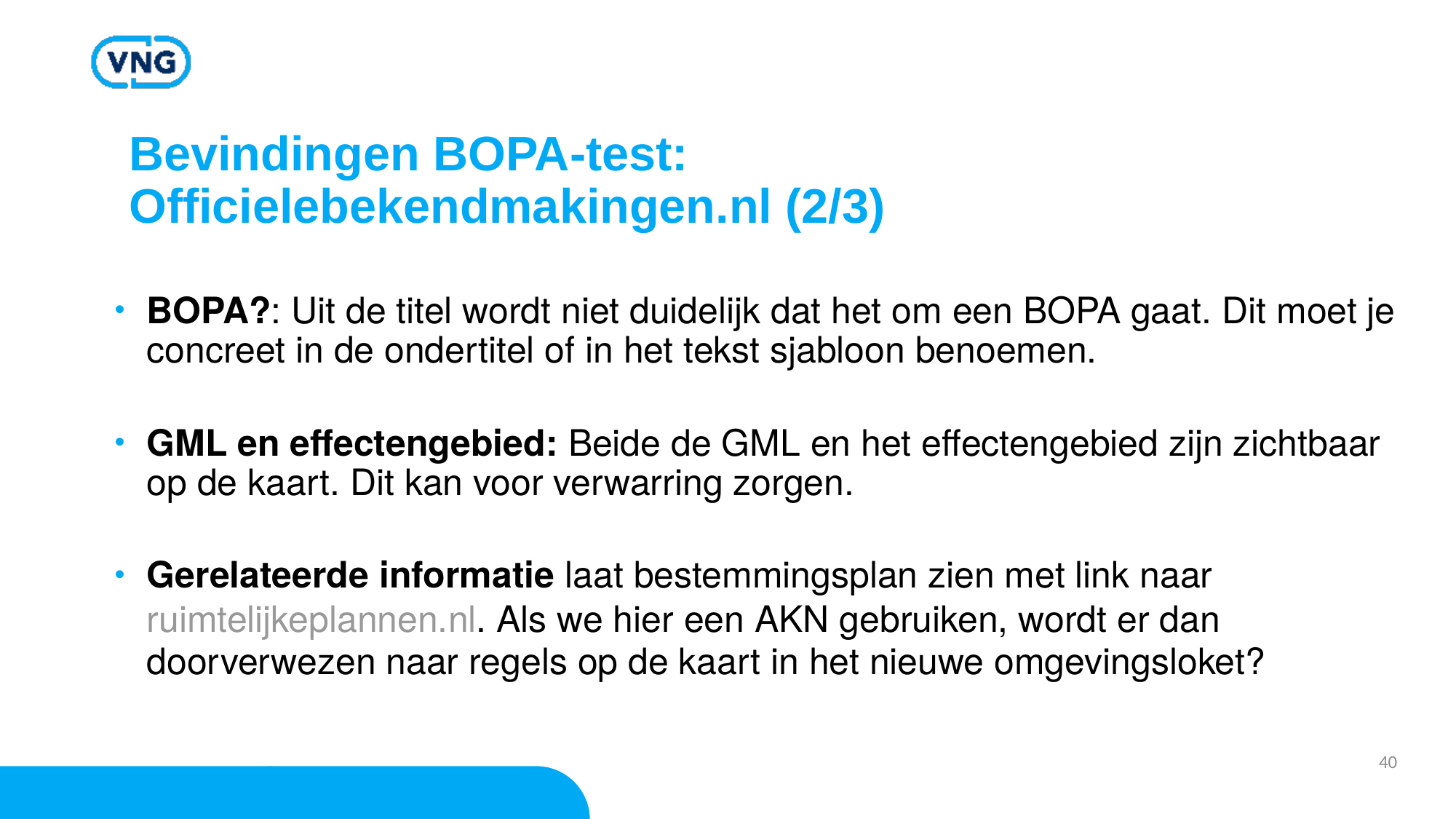

# Bevindingen BOPA-test: Officielebekendmakingen.nl (2/3)
BOPA?: Uit de titel wordt niet duidelijk dat het om een BOPA gaat. Dit moet je concreet in de ondertitel of in het tekst sjabloon benoemen.

GML en effectengebied: Beide de GML en het effectengebied zijn zichtbaar op de kaart. Dit kan voor verwarring zorgen.

Gerelateerde informatie laat bestemmingsplan zien met link naar ruimtelijkeplannen.nl. Als we hier een AKN gebruiken, wordt er dan doorverwezen naar regels op de kaart in het nieuwe omgevingsloket?
40